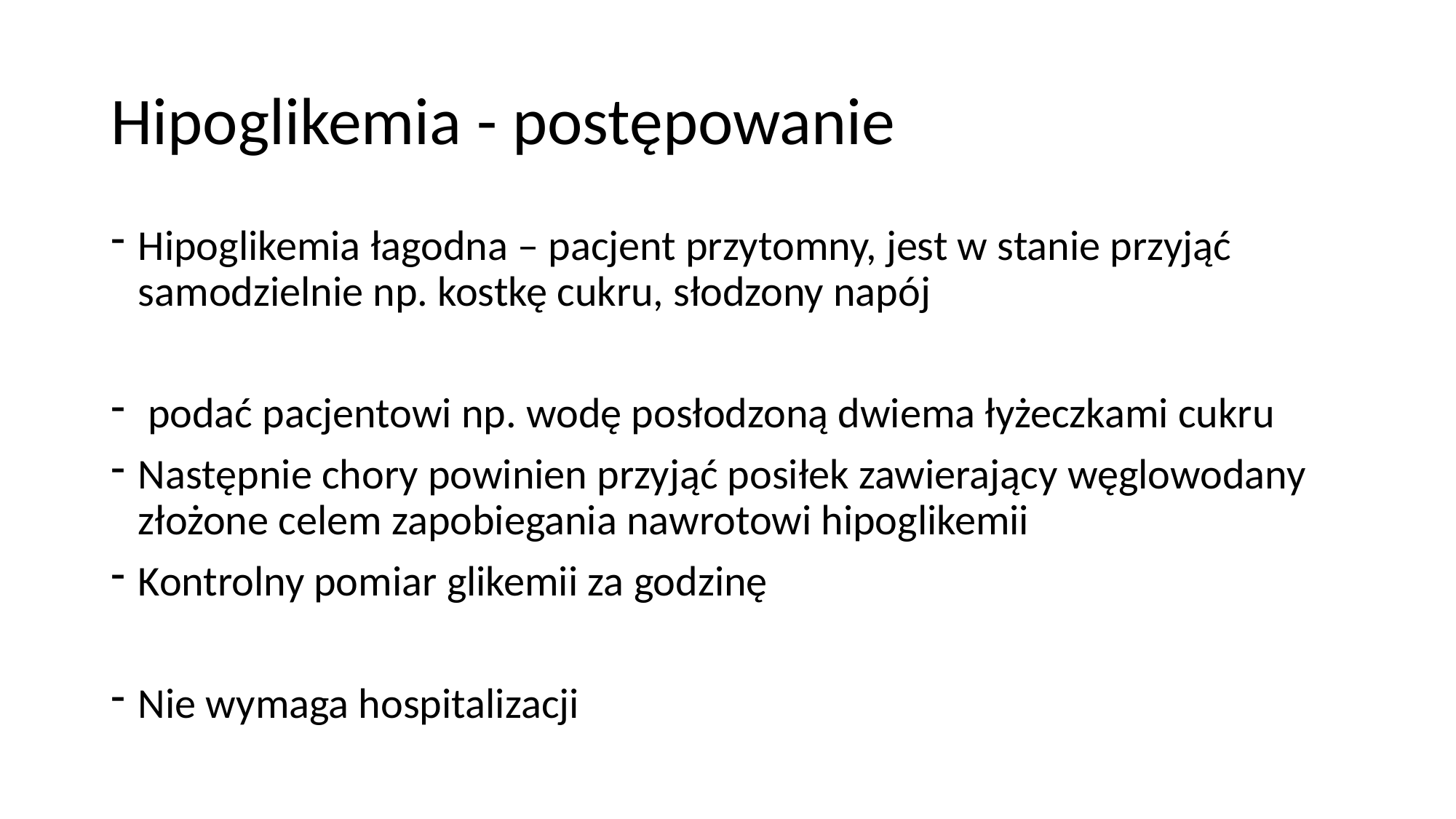

# Hipoglikemia - postępowanie
Hipoglikemia łagodna – pacjent przytomny, jest w stanie przyjąć samodzielnie np. kostkę cukru, słodzony napój

 podać pacjentowi np. wodę posłodzoną dwiema łyżeczkami cukru
Następnie chory powinien przyjąć posiłek zawierający węglowodany złożone celem zapobiegania nawrotowi hipoglikemii
Kontrolny pomiar glikemii za godzinę

Nie wymaga hospitalizacji